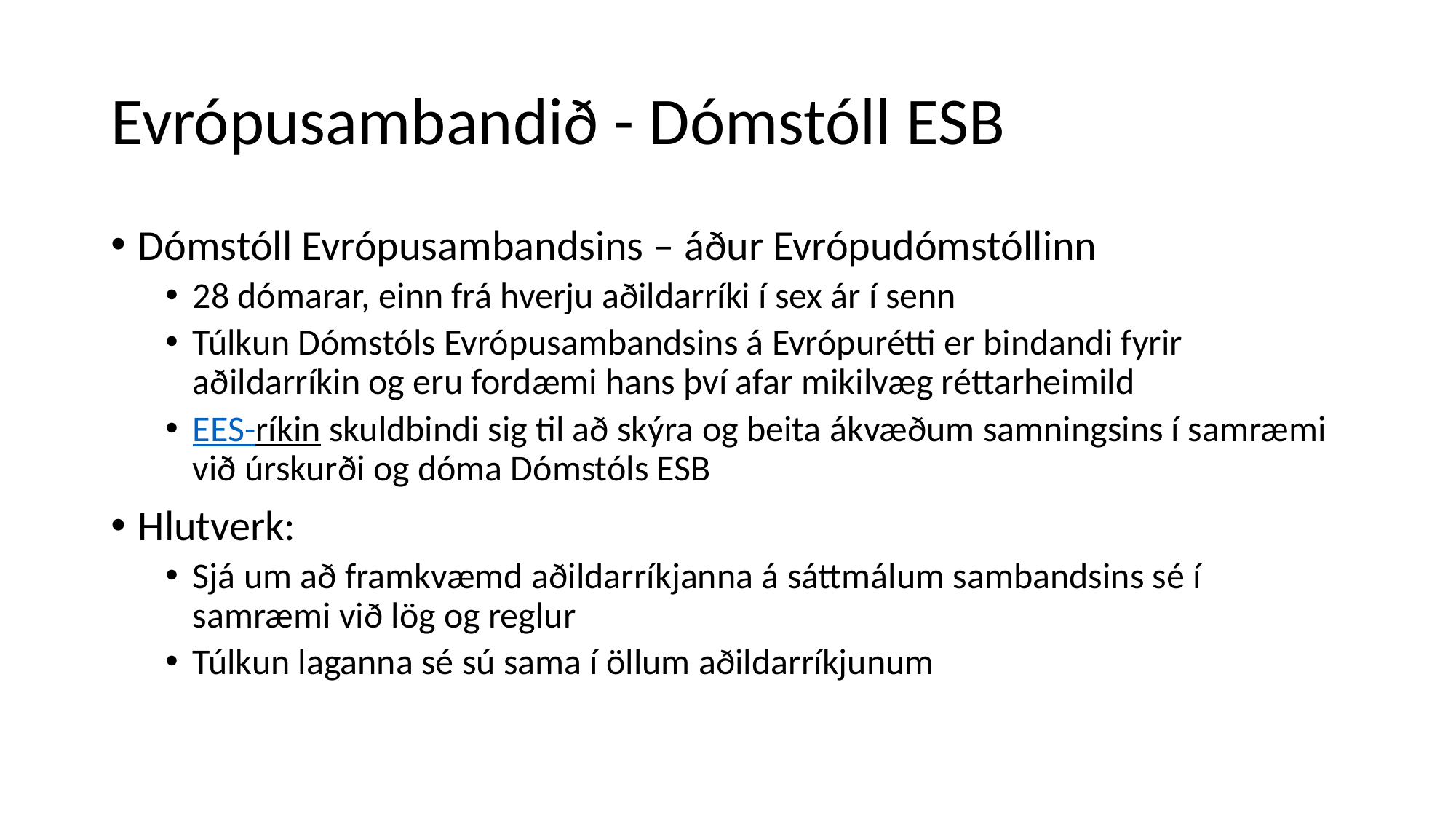

# Evrópusambandið - Dómstóll ESB
Dómstóll Evrópusambandsins – áður Evrópudómstóllinn
28 dómarar, einn frá hverju aðildarríki í sex ár í senn
Túlkun Dómstóls Evrópusambandsins á Evrópurétti er bindandi fyrir aðildarríkin og eru fordæmi hans því afar mikilvæg réttarheimild
EES-ríkin skuldbindi sig til að skýra og beita ákvæðum samningsins í samræmi við úrskurði og dóma Dómstóls ESB
Hlutverk:
Sjá um að framkvæmd aðildarríkjanna á sáttmálum sambandsins sé í samræmi við lög og reglur
Túlkun laganna sé sú sama í öllum aðildarríkjunum